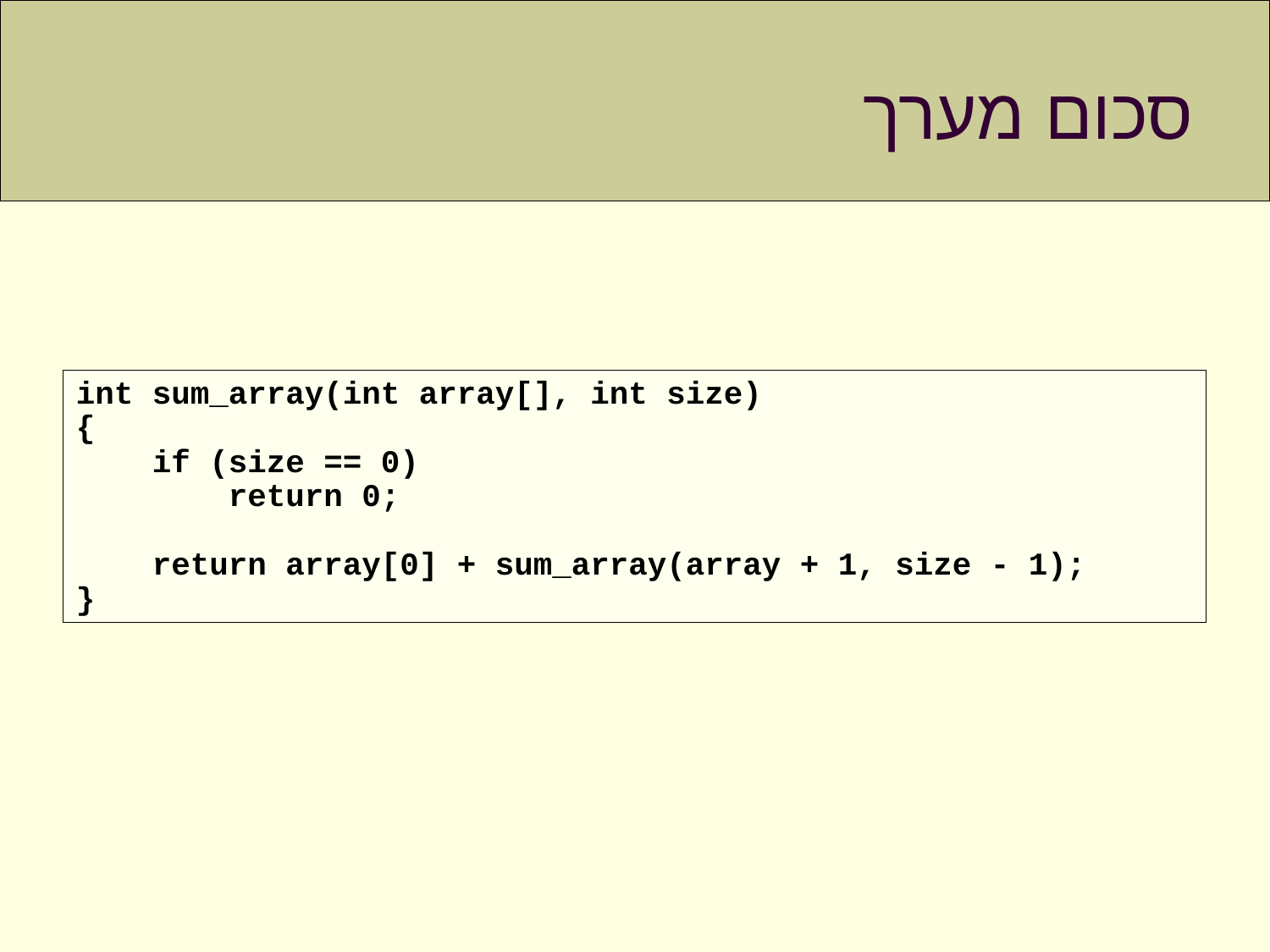

# סכום מערך

int sum_array(int array[], int size)
{
    if (size == 0)
        return 0;

    return array[0] + sum_array(array + 1, size - 1);
}